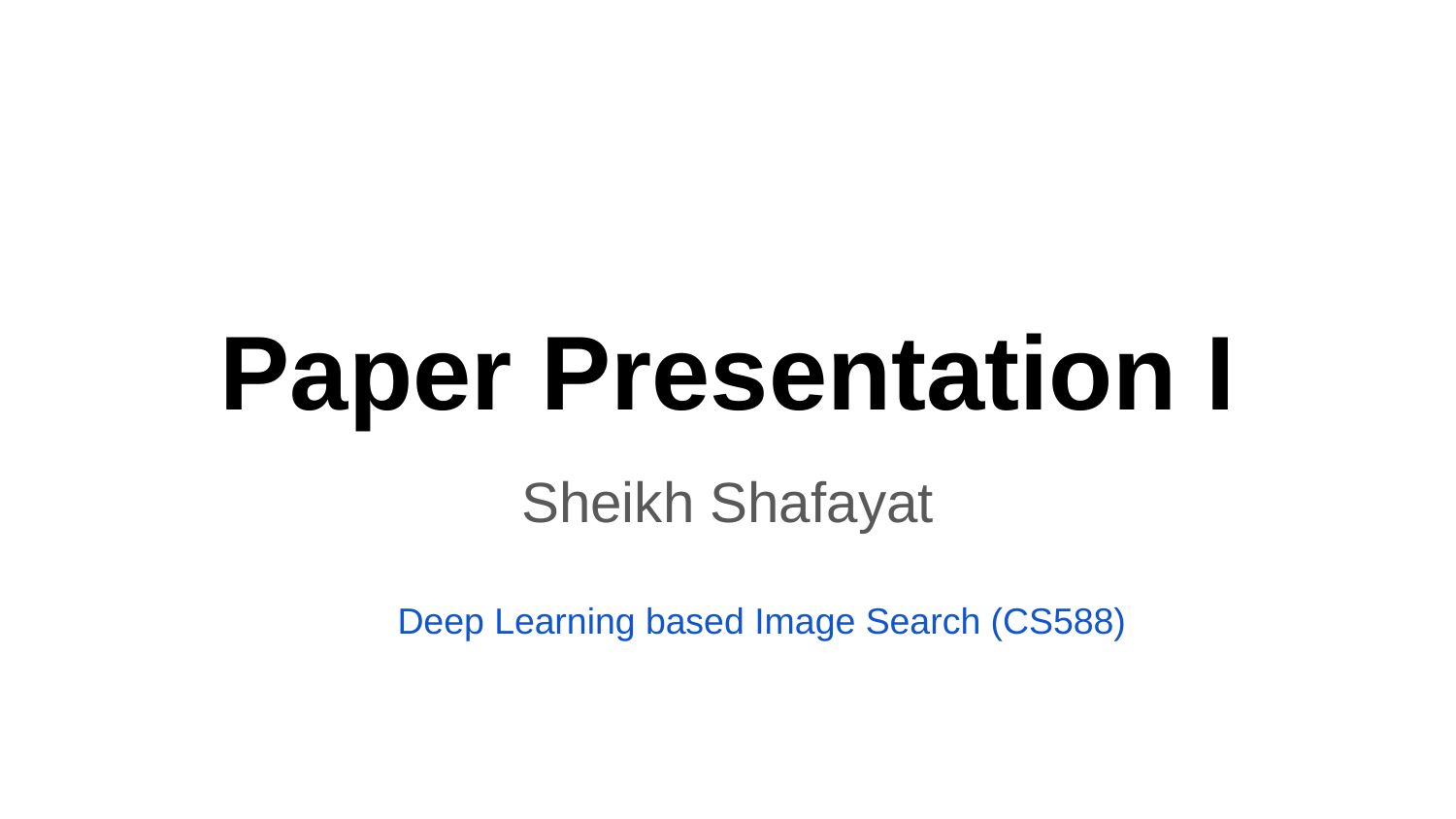

# Paper Presentation I
Sheikh Shafayat
Deep Learning based Image Search (CS588)